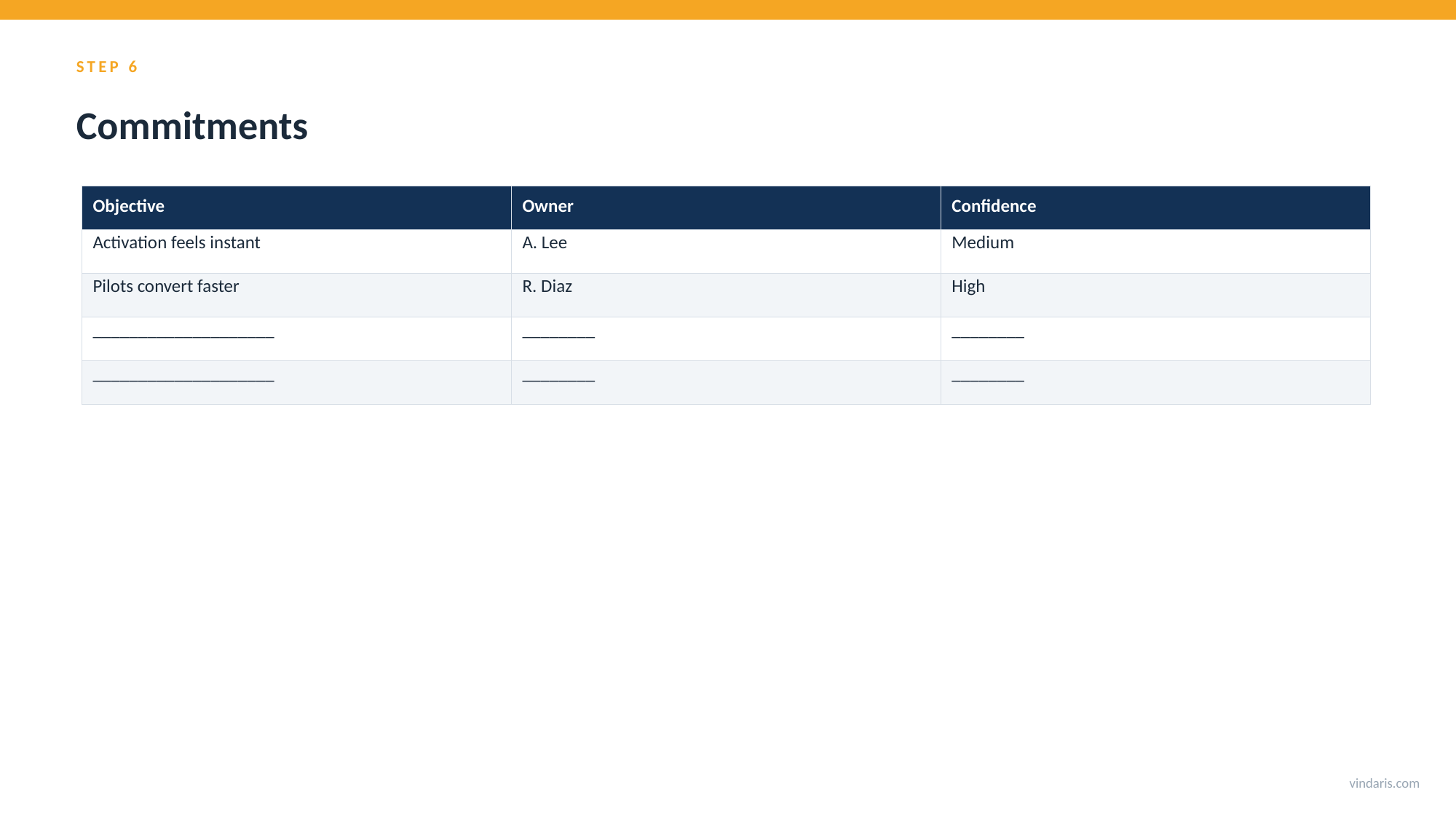

STEP 6
Commitments
| Objective | Owner | Confidence |
| --- | --- | --- |
| Activation feels instant | A. Lee | Medium |
| Pilots convert faster | R. Diaz | High |
| \_\_\_\_\_\_\_\_\_\_\_\_\_\_\_\_\_\_\_\_ | \_\_\_\_\_\_\_\_ | \_\_\_\_\_\_\_\_ |
| \_\_\_\_\_\_\_\_\_\_\_\_\_\_\_\_\_\_\_\_ | \_\_\_\_\_\_\_\_ | \_\_\_\_\_\_\_\_ |